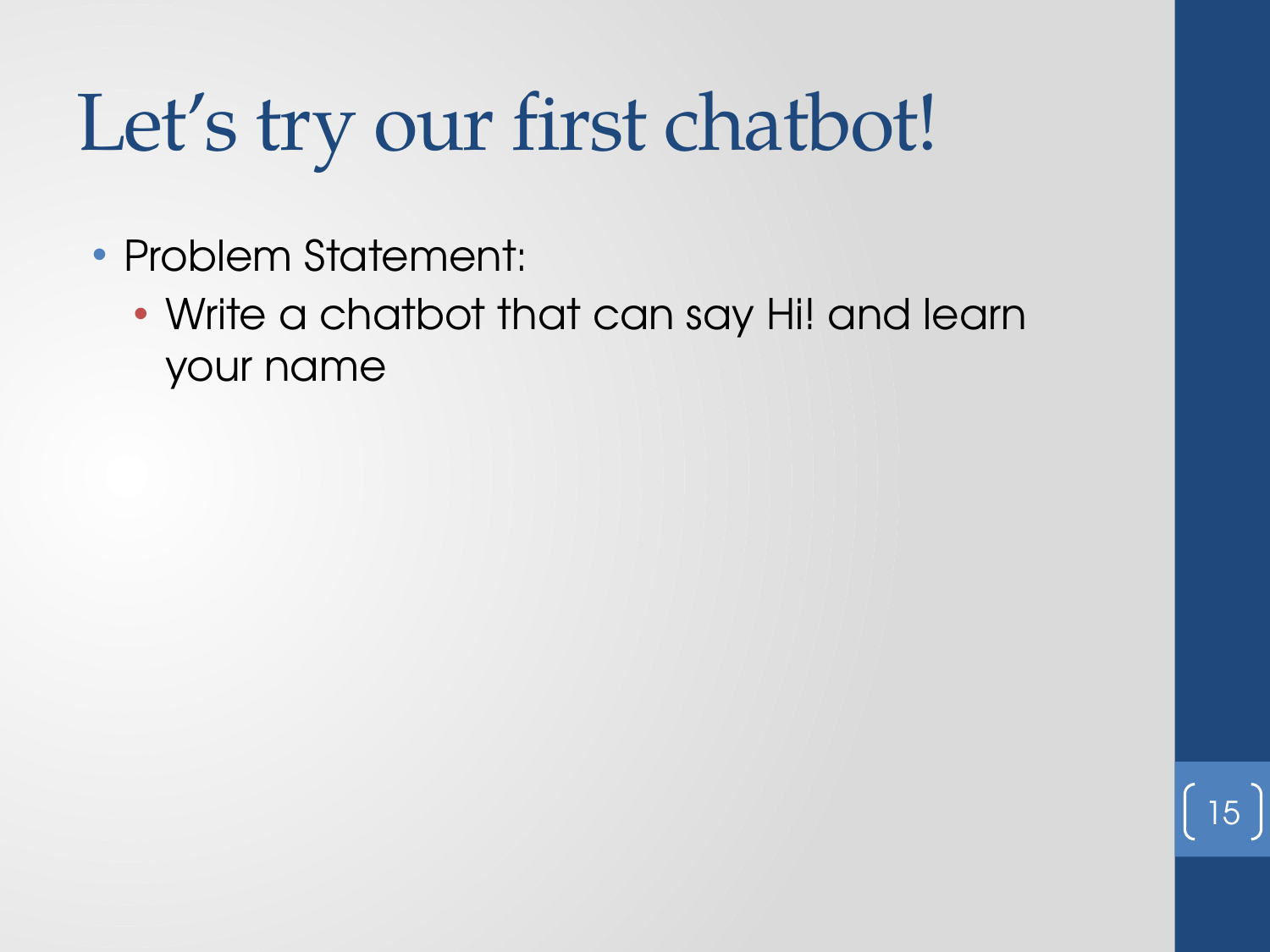

# Let’s try our first chatbot!
Problem Statement:
Write a chatbot that can say Hi! and learn your name

15